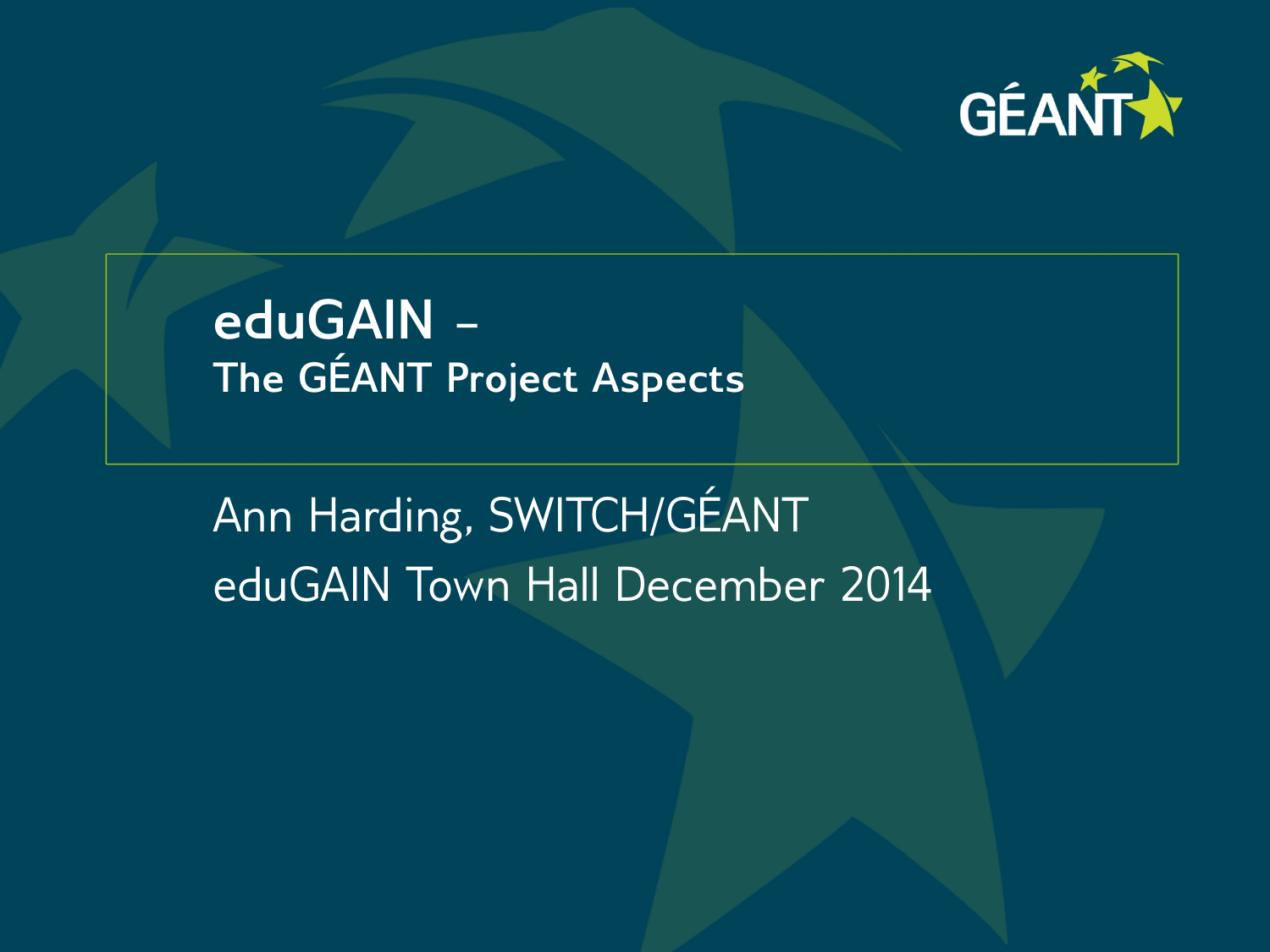

# eduGAIN – The GÉANT Project Aspects
Ann Harding, SWITCH/GÉANT
eduGAIN Town Hall December 2014